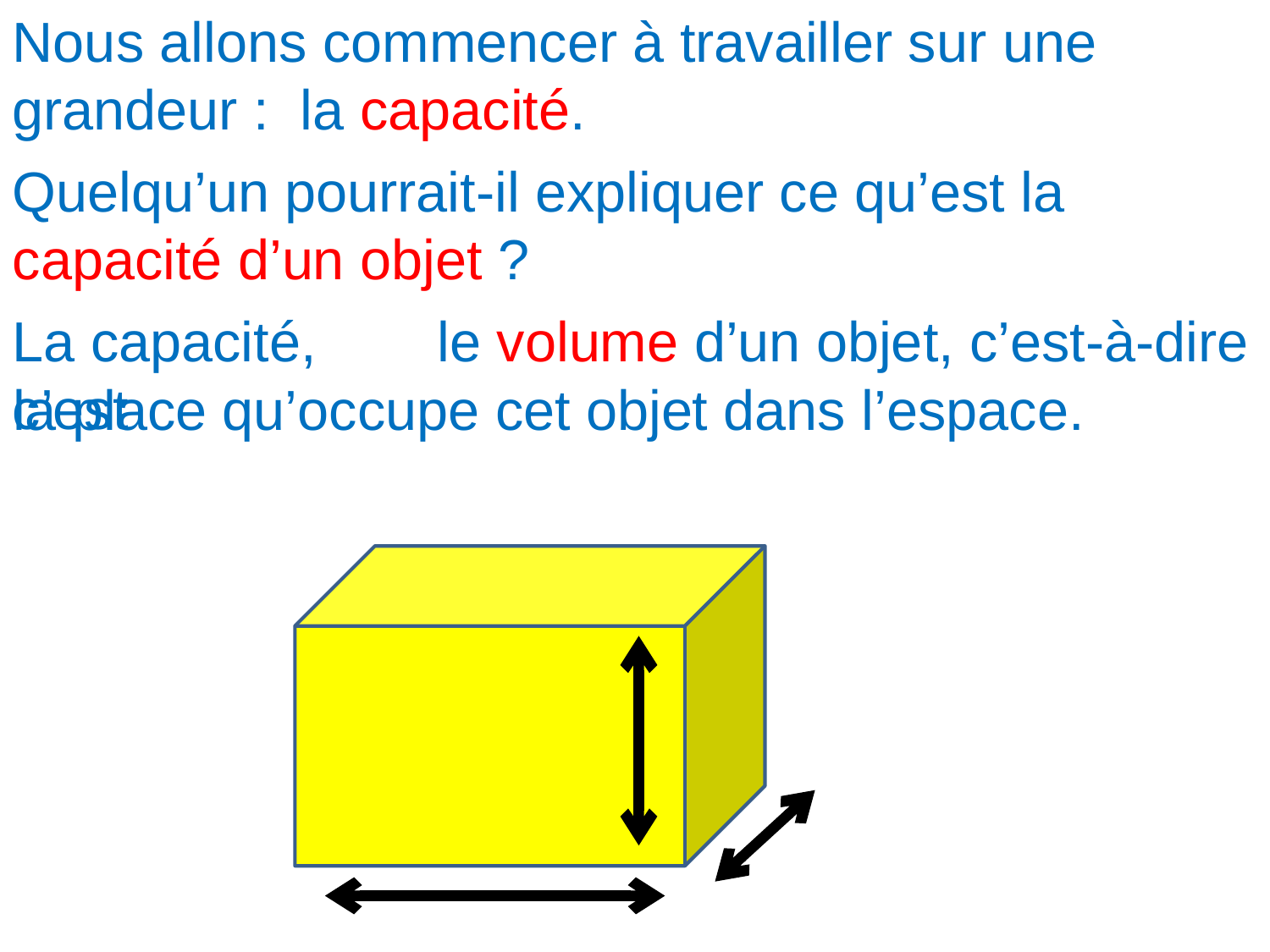

Nous allons commencer à travailler sur une grandeur :  la capacité.
Quelqu’un pourrait-il expliquer ce qu’est la capacité d’un objet ?
La capacité, c’est
le volume d’un objet, c’est-à-dire
la place qu’occupe cet objet dans l’espace.